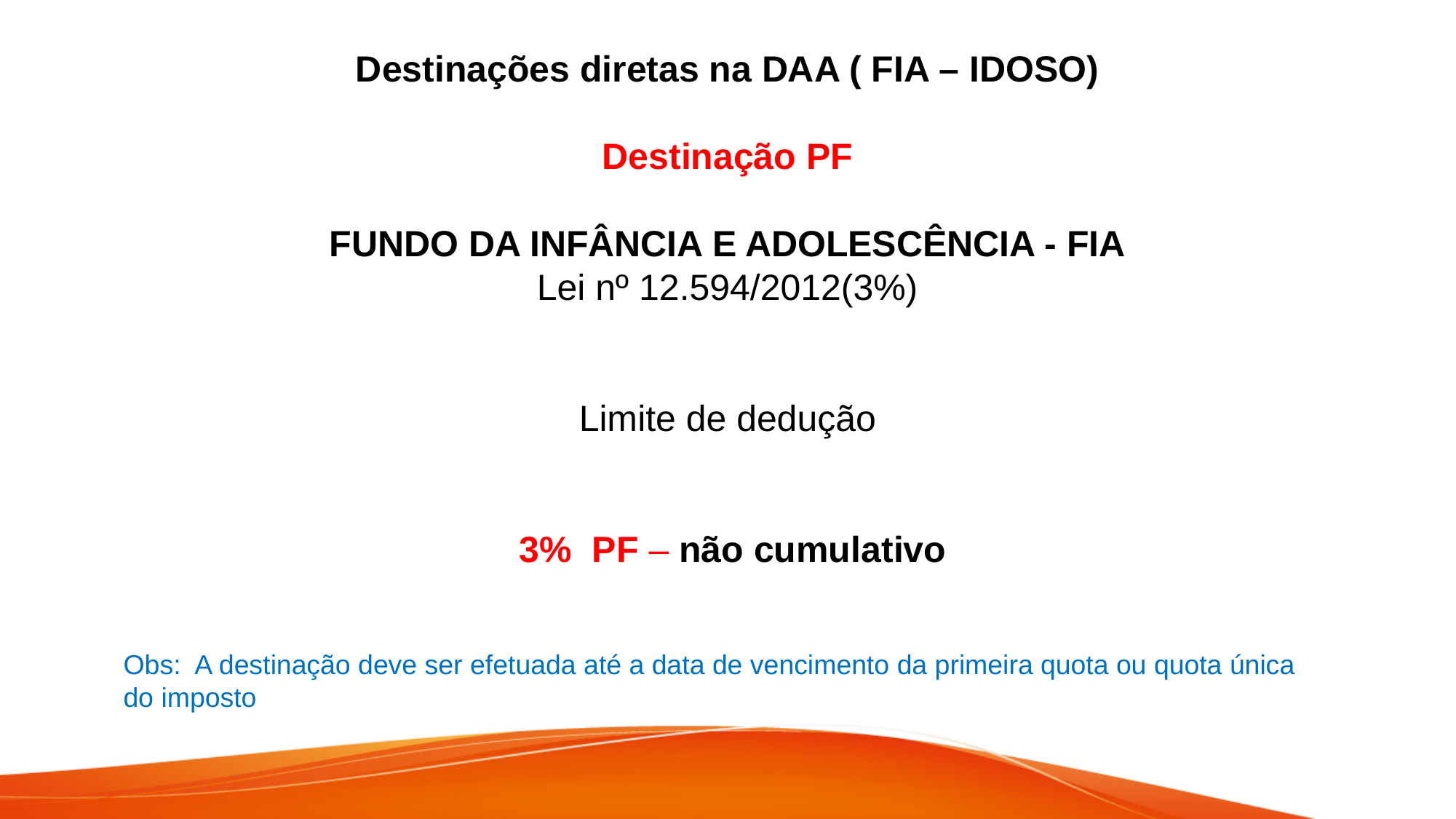

Destinações diretas na DAA ( FIA – IDOSO)

Destinação PF

FUNDO DA INFÂNCIA E ADOLESCÊNCIA - FIA
Lei nº 12.594/2012(3%)

Limite de dedução

 3%  PF – não cumulativo
Obs:  A destinação deve ser efetuada até a data de vencimento da primeira quota ou quota única do imposto